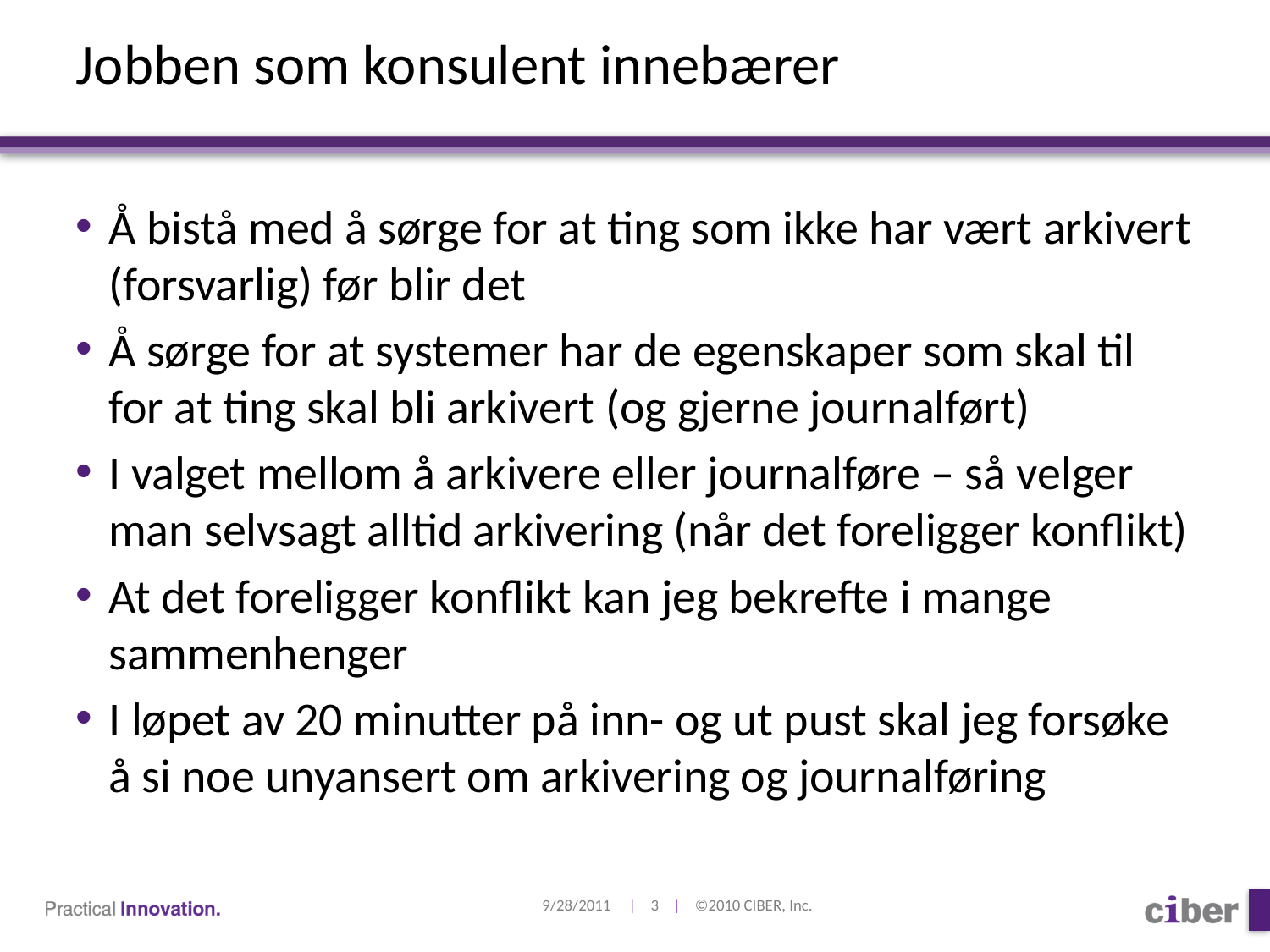

# Jobben som konsulent innebærer
Å bistå med å sørge for at ting som ikke har vært arkivert (forsvarlig) før blir det
Å sørge for at systemer har de egenskaper som skal til for at ting skal bli arkivert (og gjerne journalført)
I valget mellom å arkivere eller journalføre – så velger man selvsagt alltid arkivering (når det foreligger konflikt)
At det foreligger konflikt kan jeg bekrefte i mange sammenhenger
I løpet av 20 minutter på inn- og ut pust skal jeg forsøke å si noe unyansert om arkivering og journalføring